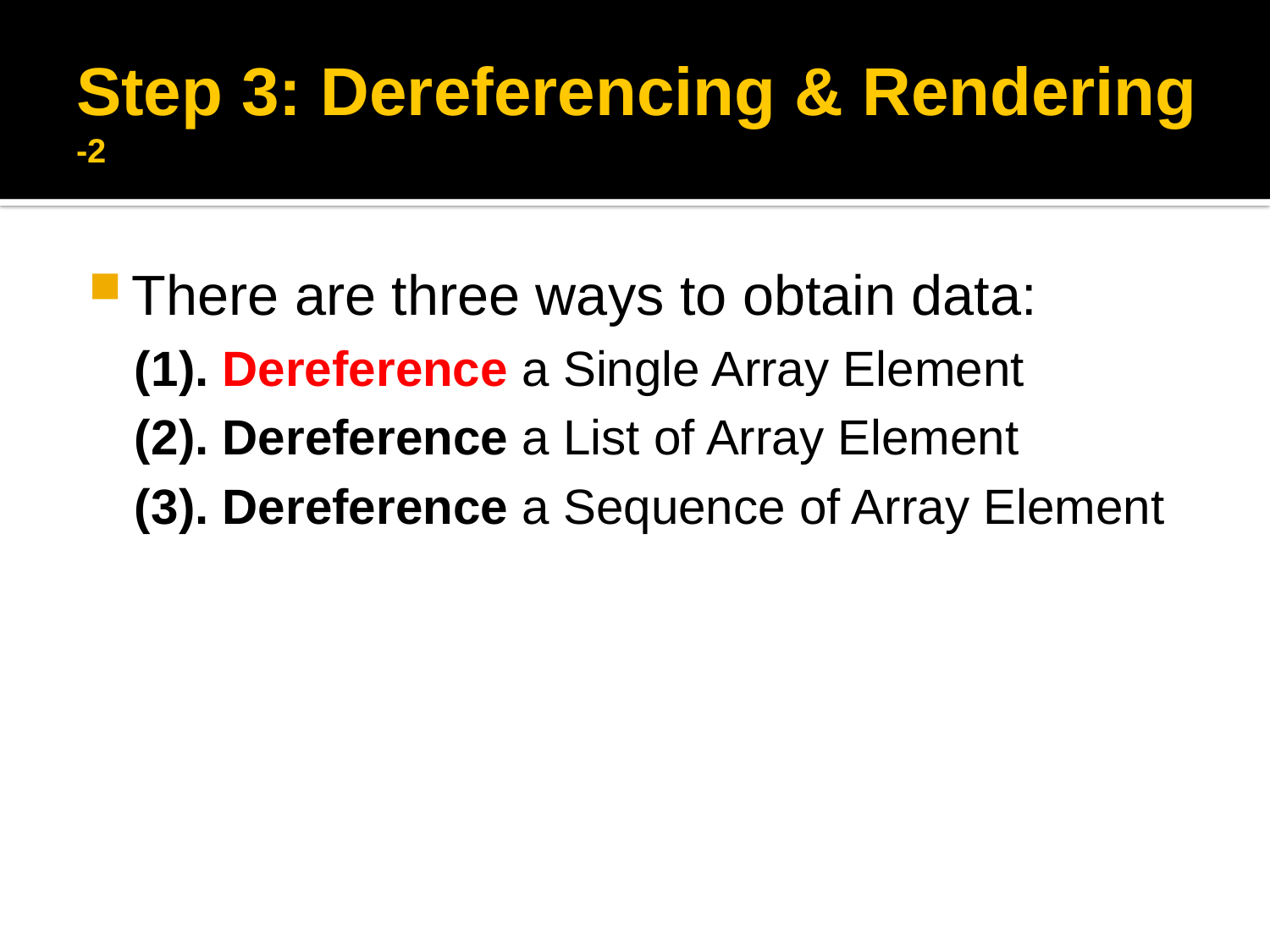

# Step 3: Dereferencing & Rendering -2
There are three ways to obtain data:
(1). Dereference a Single Array Element
(2). Dereference a List of Array Element
(3). Dereference a Sequence of Array Element